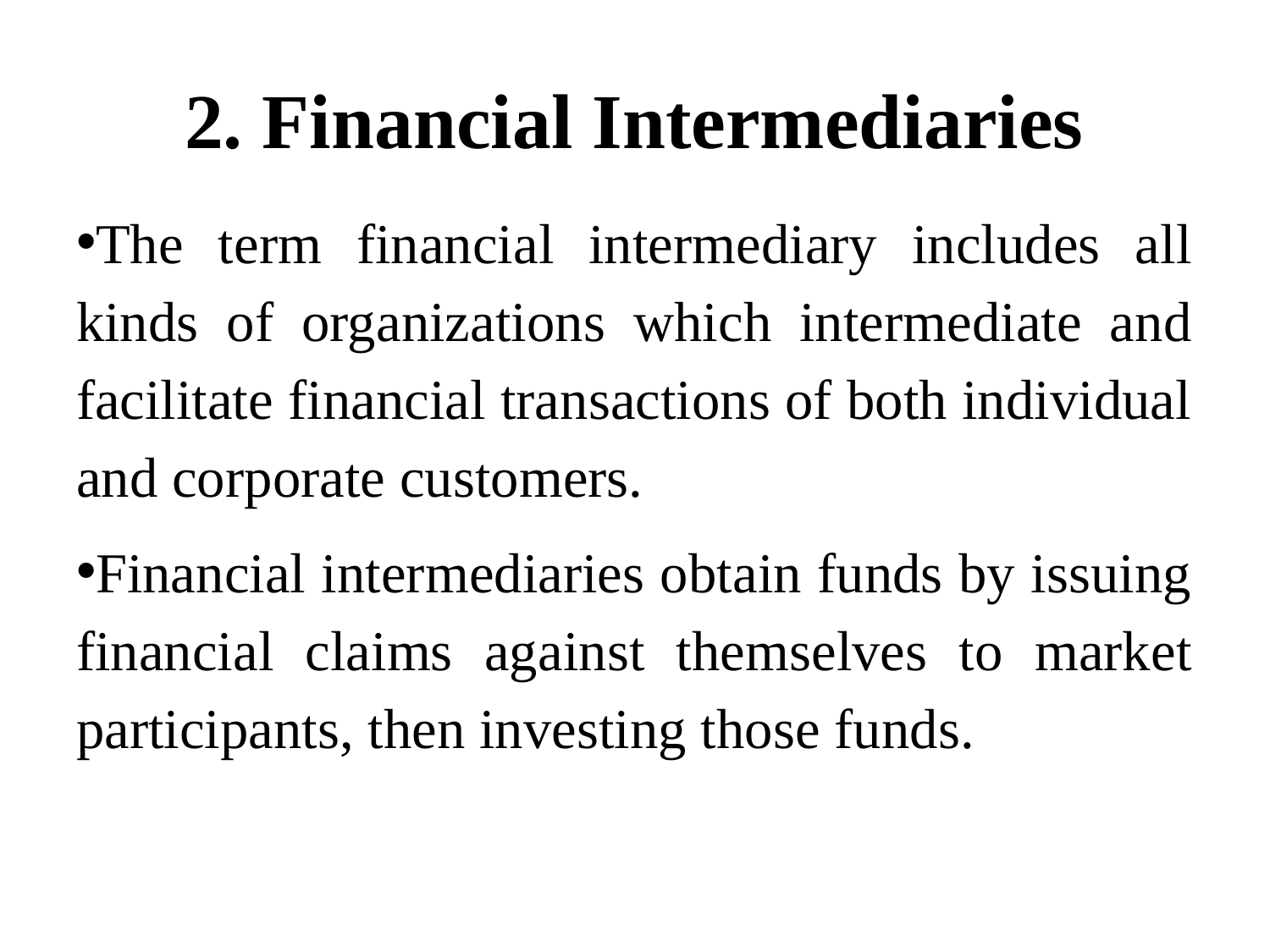

# 2. Financial Intermediaries
The term financial intermediary includes all kinds of organizations which intermediate and facilitate financial transactions of both individual and corporate customers.
Financial intermediaries obtain funds by issuing financial claims against themselves to market participants, then investing those funds.